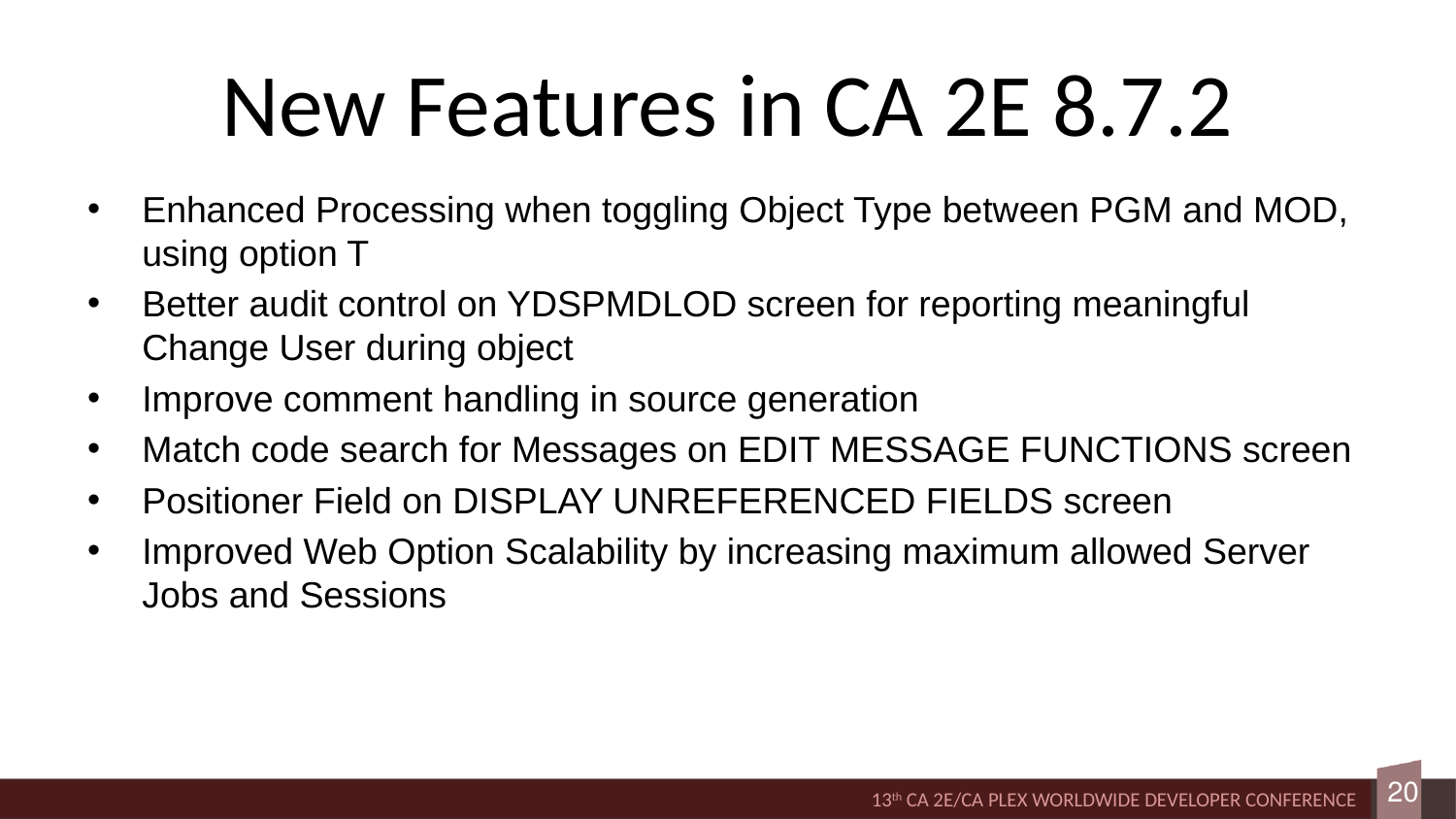

# New Features in CA 2E 8.7.2
Enhanced Processing when toggling Object Type between PGM and MOD, using option T
Better audit control on YDSPMDLOD screen for reporting meaningful Change User during object
Improve comment handling in source generation
Match code search for Messages on EDIT MESSAGE FUNCTIONS screen
Positioner Field on DISPLAY UNREFERENCED FIELDS screen
Improved Web Option Scalability by increasing maximum allowed Server Jobs and Sessions